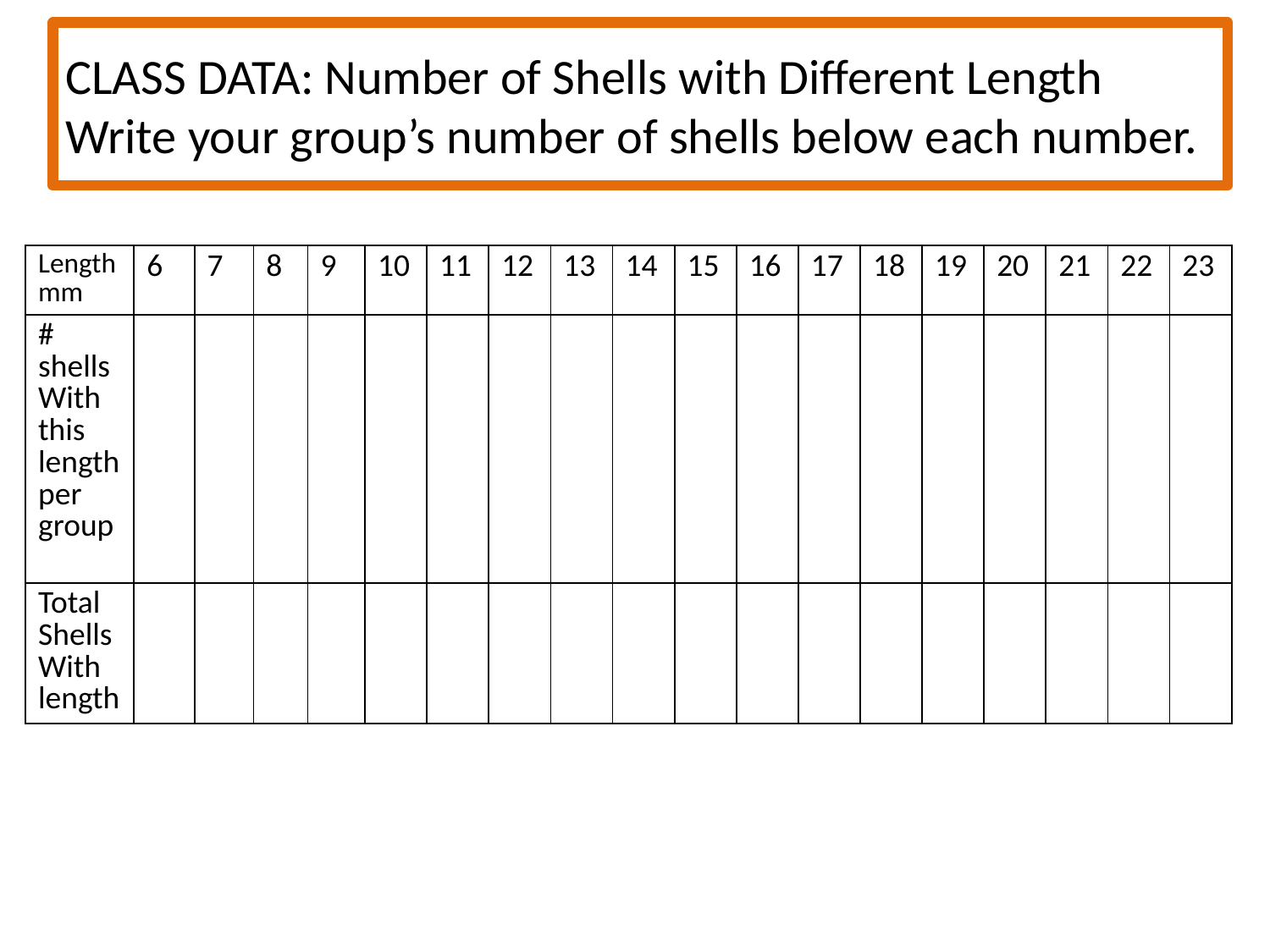

# CLASS DATA: Number of Shells with Different Length Write your group’s number of shells below each number.
| Length mm | 6 | 7 | 8 | 9 | 10 | 11 | 12 | 13 | 14 | 15 | 16 | 17 | 18 | 19 | 20 | 21 | 22 | 23 |
| --- | --- | --- | --- | --- | --- | --- | --- | --- | --- | --- | --- | --- | --- | --- | --- | --- | --- | --- |
| # shells With this length per group |  |  |  |  |  |  |  |  |  |  |  |  |  |  |  |  |  |  |
| Total Shells With length |  |  |  |  |  |  |  |  |  |  |  |  |  |  |  |  |  |  |